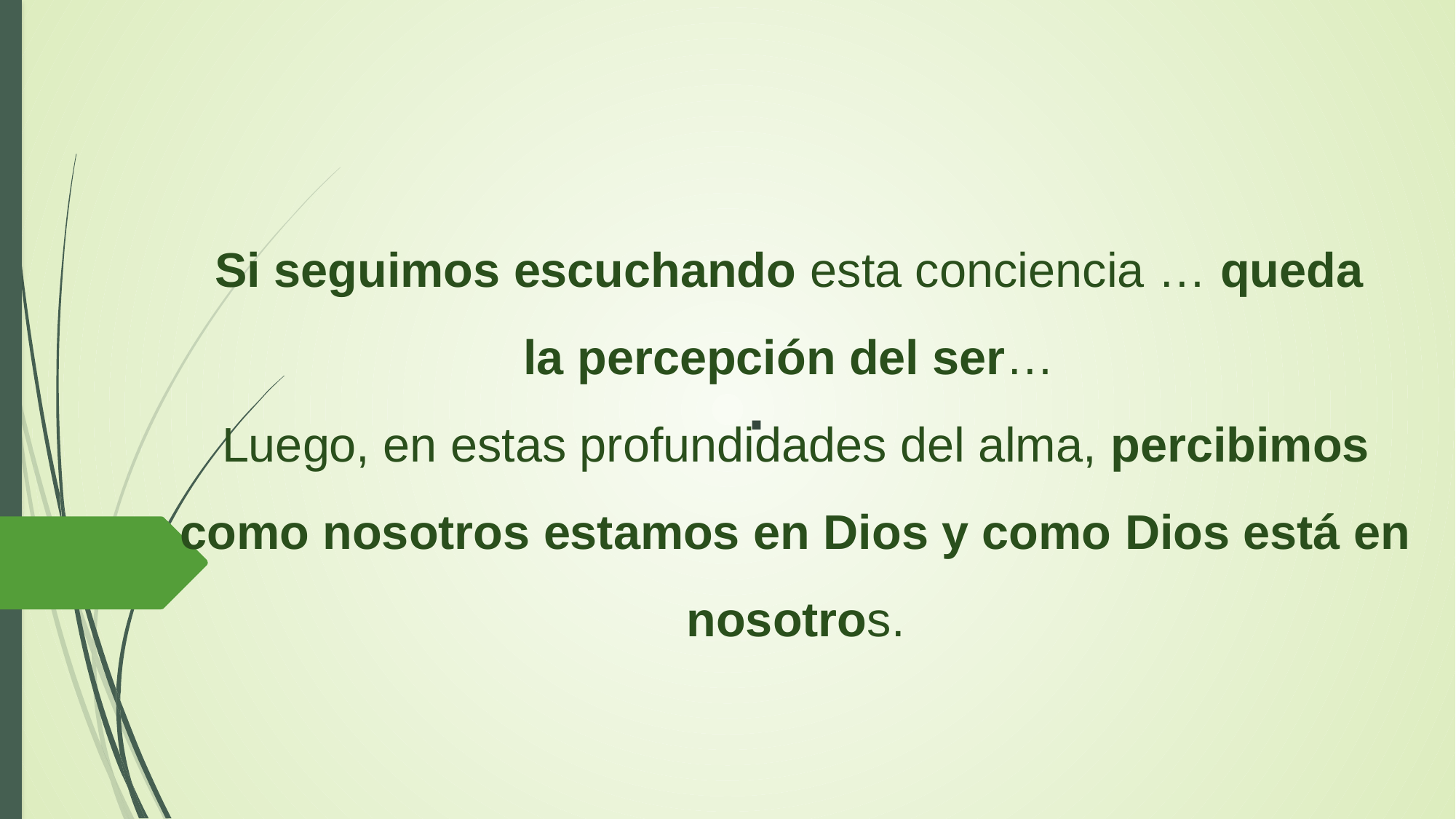

Si seguimos escuchando esta conciencia … queda
la percepción del ser…
Luego, en estas profundidades del alma, percibimos como nosotros estamos en Dios y como Dios está en nosotros.

.